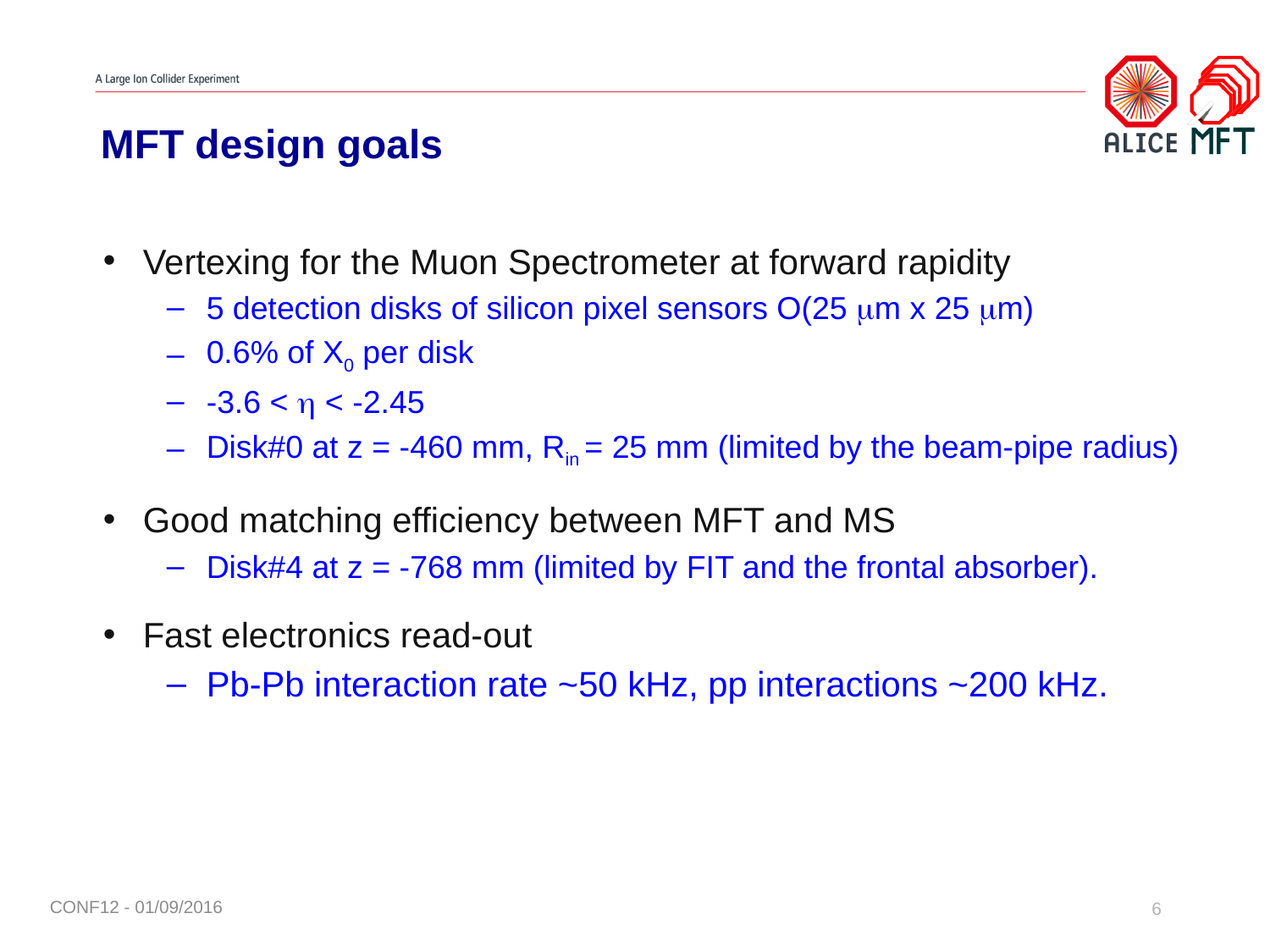

# MFT design goals
Vertexing for the Muon Spectrometer at forward rapidity
5 detection disks of silicon pixel sensors O(25 μm x 25 μm)
0.6% of X0 per disk
-3.6 < η < -2.45
Disk#0 at z = -460 mm, Rin = 25 mm (limited by the beam-pipe radius)
Good matching efficiency between MFT and MS
Disk#4 at z = -768 mm (limited by FIT and the frontal absorber).
Fast electronics read-out
Pb-Pb interaction rate ~50 kHz, pp interactions ~200 kHz.
CONF12 - 01/09/2016
6